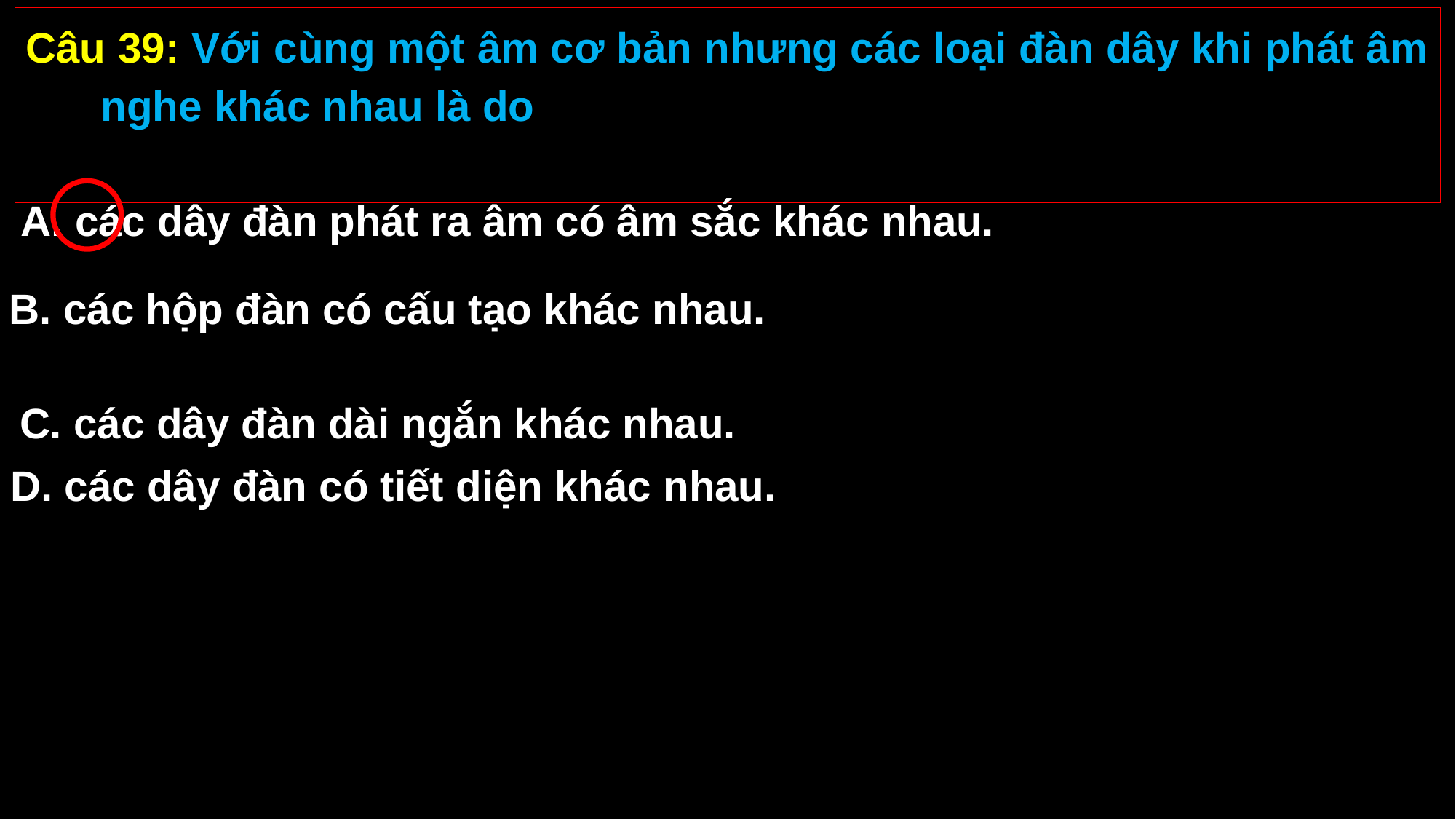

Câu 39: Với cùng một âm cơ bản nhưng các loại đàn dây khi phát âm nghe khác nhau là do

A. các dây đàn phát ra âm có âm sắc khác nhau.
B. các hộp đàn có cấu tạo khác nhau.

C. các dây đàn dài ngắn khác nhau.
D. các dây đàn có tiết diện khác nhau.